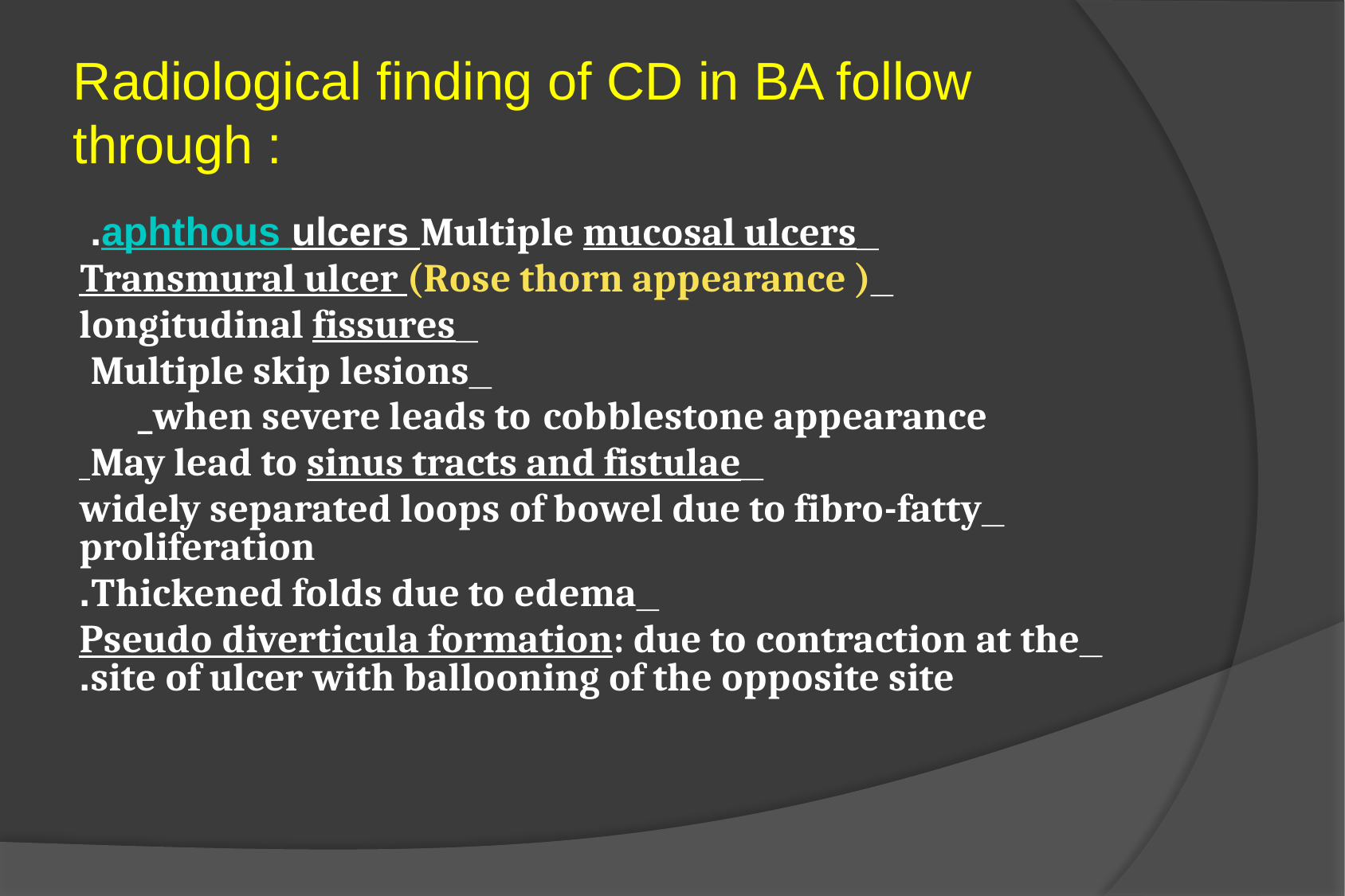

# Radiological finding of CD in BA follow through :
_Multiple mucosal ulcers aphthous ulcers.
_Transmural ulcer (Rose thorn appearance )
_longitudinal fissures
_Multiple skip lesions
_when severe leads to cobblestone appearance
_May lead to sinus tracts and fistulae
_widely separated loops of bowel due to fibro-fatty proliferation
_Thickened folds due to edema.
_Pseudo diverticula formation: due to contraction at the site of ulcer with ballooning of the opposite site.